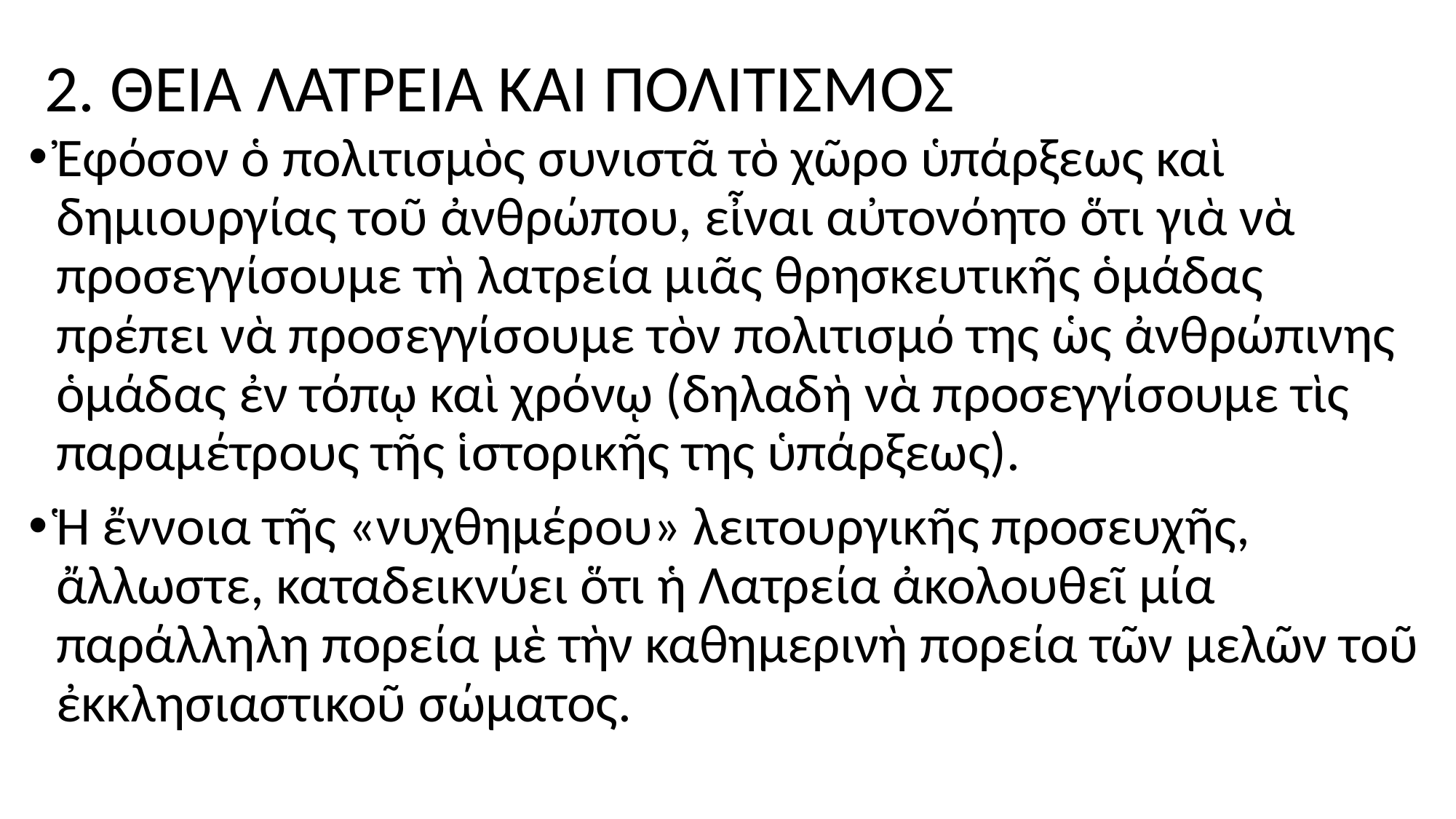

# 2. ΘΕΙΑ ΛΑΤΡΕΙΑ ΚΑΙ ΠΟΛΙΤΙΣΜΟΣ
Ἐφόσον ὁ πολιτισμὸς συνιστᾶ τὸ χῶρο ὑπάρξεως καὶ δημιουργίας τοῦ ἀνθρώπου, εἶναι αὐτονόητο ὅτι γιὰ νὰ προσεγγίσουμε τὴ λατρεία μιᾶς θρησκευτικῆς ὁμάδας πρέπει νὰ προσεγγίσουμε τὸν πολιτισμό της ὡς ἀνθρώπινης ὁμάδας ἐν τόπῳ καὶ χρόνῳ (δηλαδὴ νὰ προσεγγίσουμε τὶς παραμέτρους τῆς ἱστορικῆς της ὑπάρξεως).
Ἡ ἔννοια τῆς «νυχθημέρου» λειτουργικῆς προσευχῆς, ἄλλωστε, καταδεικνύει ὅτι ἡ Λατρεία ἀκολουθεῖ μία παράλληλη πορεία μὲ τὴν καθημερινὴ πορεία τῶν μελῶν τοῦ ἐκκλησιαστικοῦ σώματος.